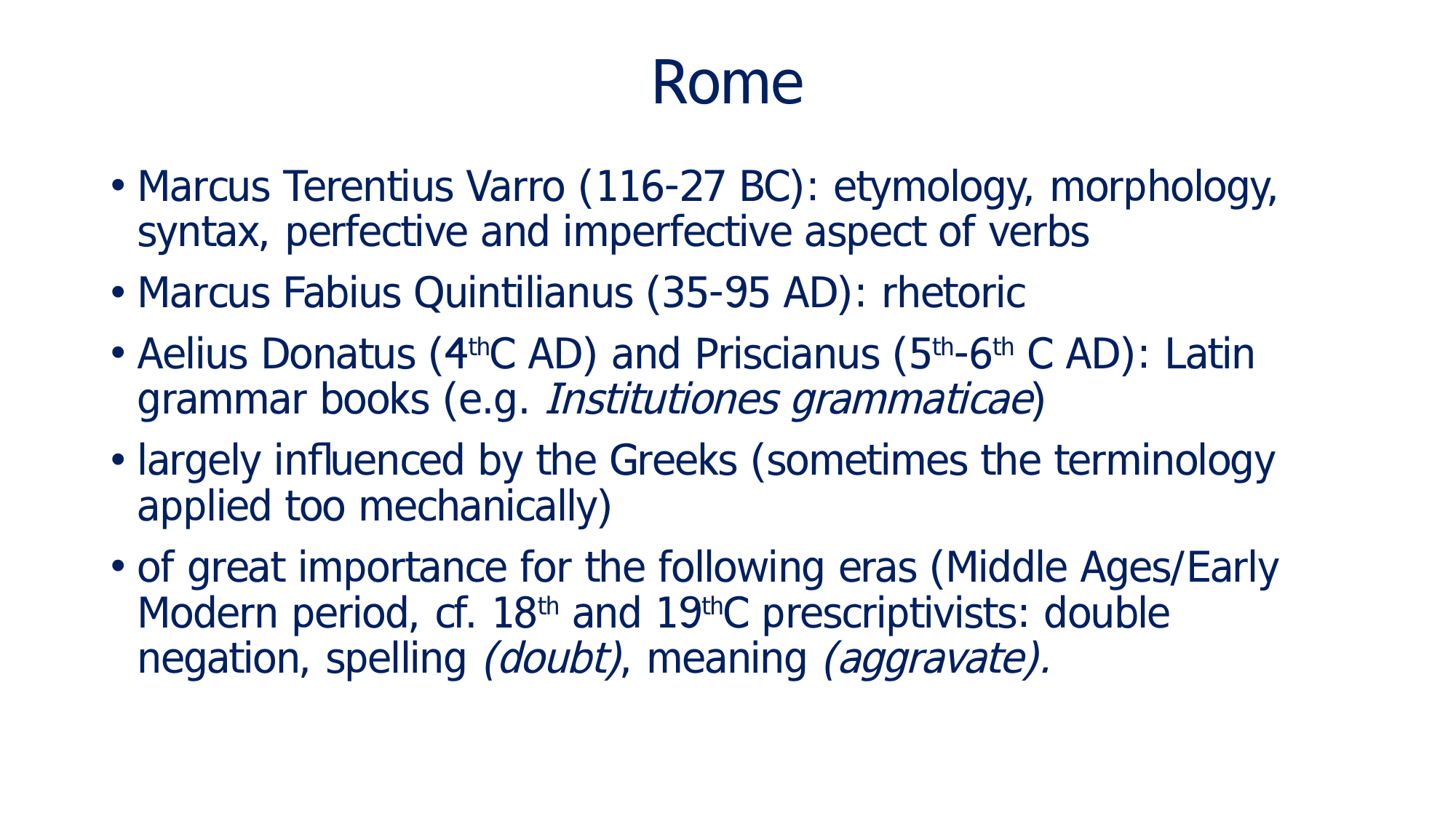

# Rome
Marcus Terentius Varro (116-27 BC): etymology, morphology, syntax, perfective and imperfective aspect of verbs
Marcus Fabius Quintilianus (35-95 AD): rhetoric
Aelius Donatus (4thC AD) and Priscianus (5th-6th C AD): Latin grammar books (e.g. Institutiones grammaticae)
largely influenced by the Greeks (sometimes the terminology applied too mechanically)
of great importance for the following eras (Middle Ages/Early Modern period, cf. 18th and 19thC prescriptivists: double negation, spelling (doubt), meaning (aggravate).